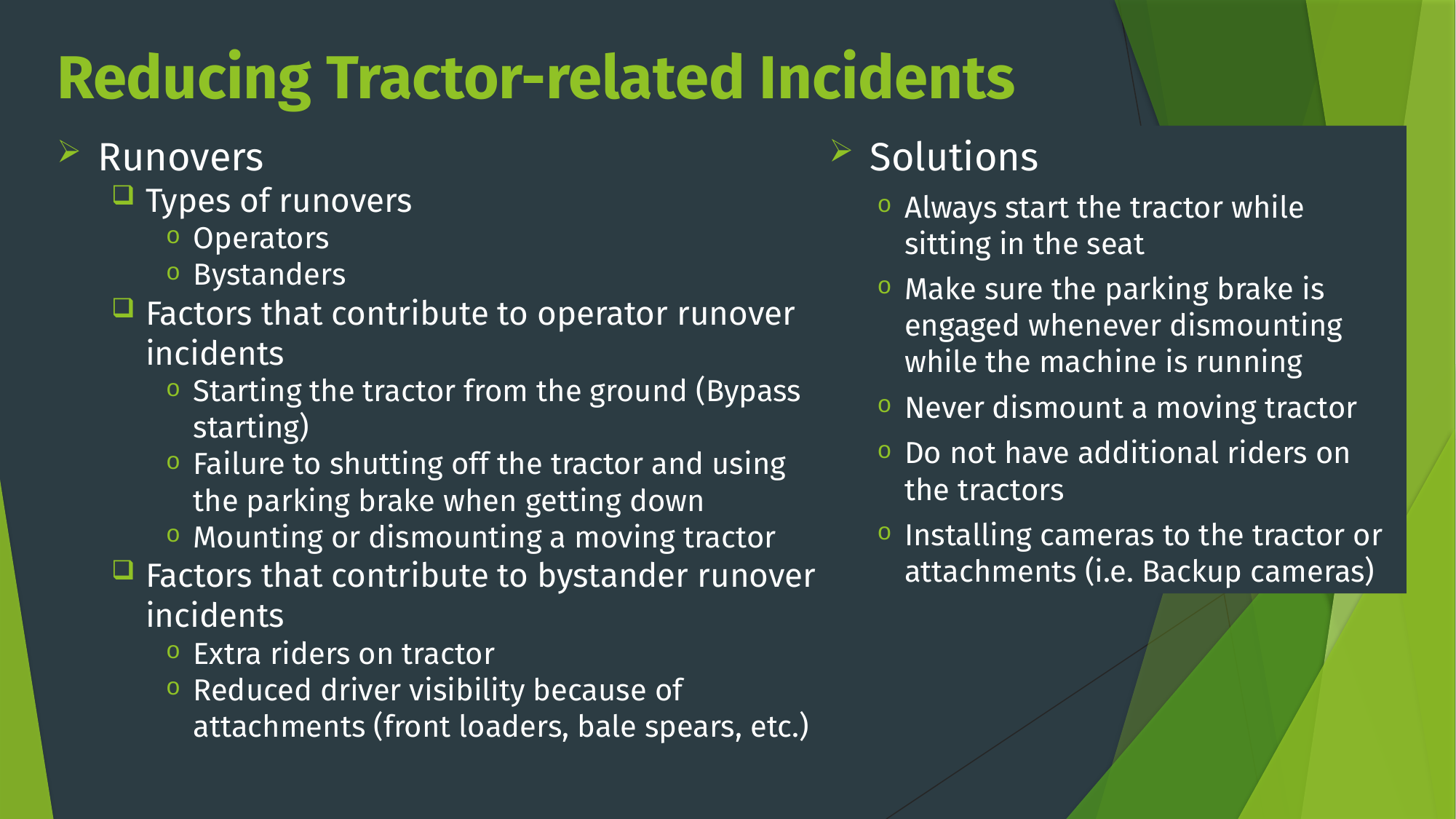

# Reducing Tractor-related Incidents
Runovers
Types of runovers
Operators
Bystanders
Factors that contribute to operator runover incidents
Starting the tractor from the ground (Bypass starting)
Failure to shutting off the tractor and using the parking brake when getting down
Mounting or dismounting a moving tractor
Factors that contribute to bystander runover incidents
Extra riders on tractor
Reduced driver visibility because of attachments (front loaders, bale spears, etc.)

Solutions
Always start the tractor while sitting in the seat
Make sure the parking brake is engaged whenever dismounting while the machine is running
Never dismount a moving tractor
Do not have additional riders on the tractors
Installing cameras to the tractor or attachments (i.e. Backup cameras)